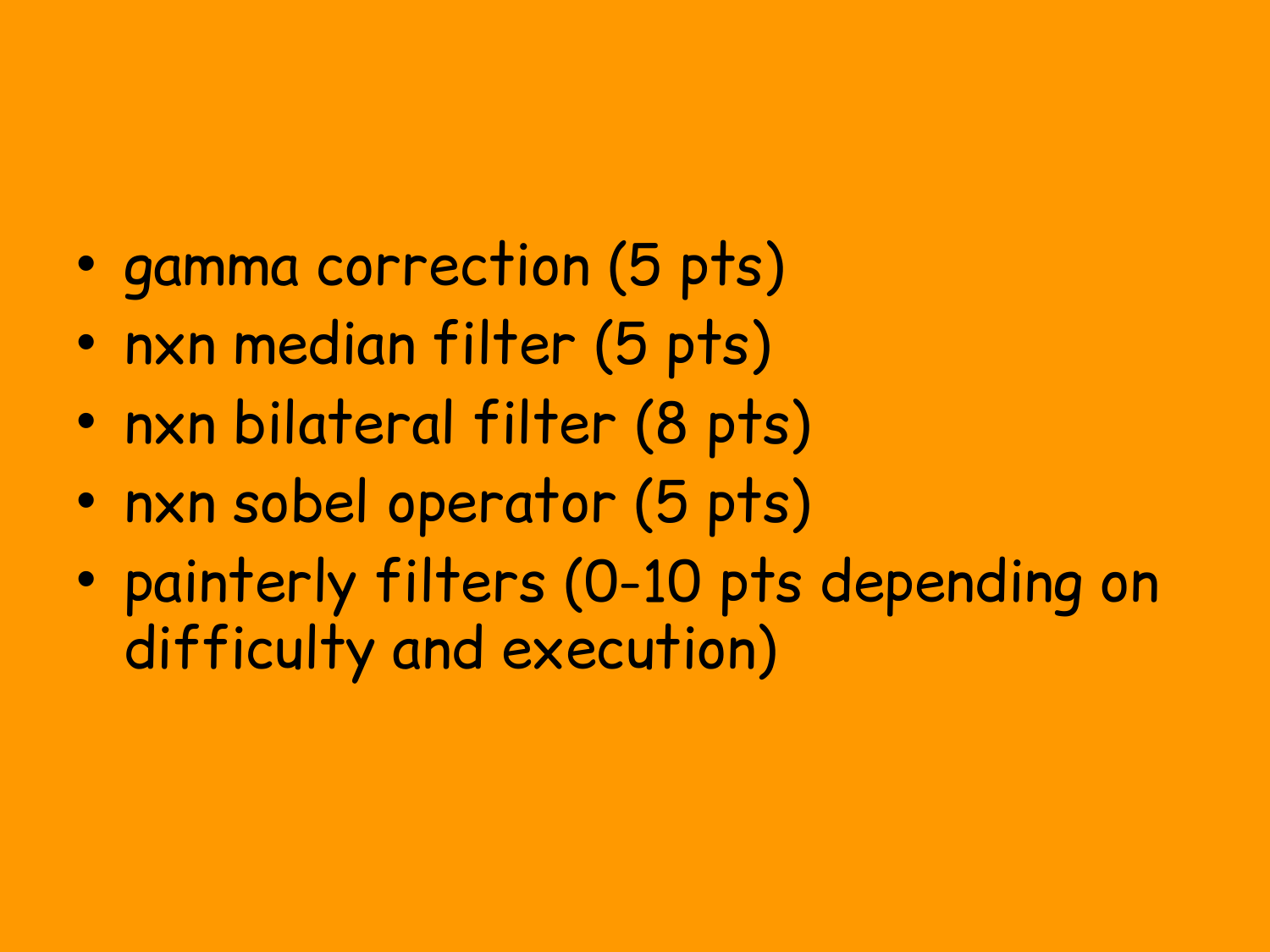

#
gamma correction (5 pts)
nxn median filter (5 pts)
nxn bilateral filter (8 pts)
nxn sobel operator (5 pts)
painterly filters (0-10 pts depending on difficulty and execution)